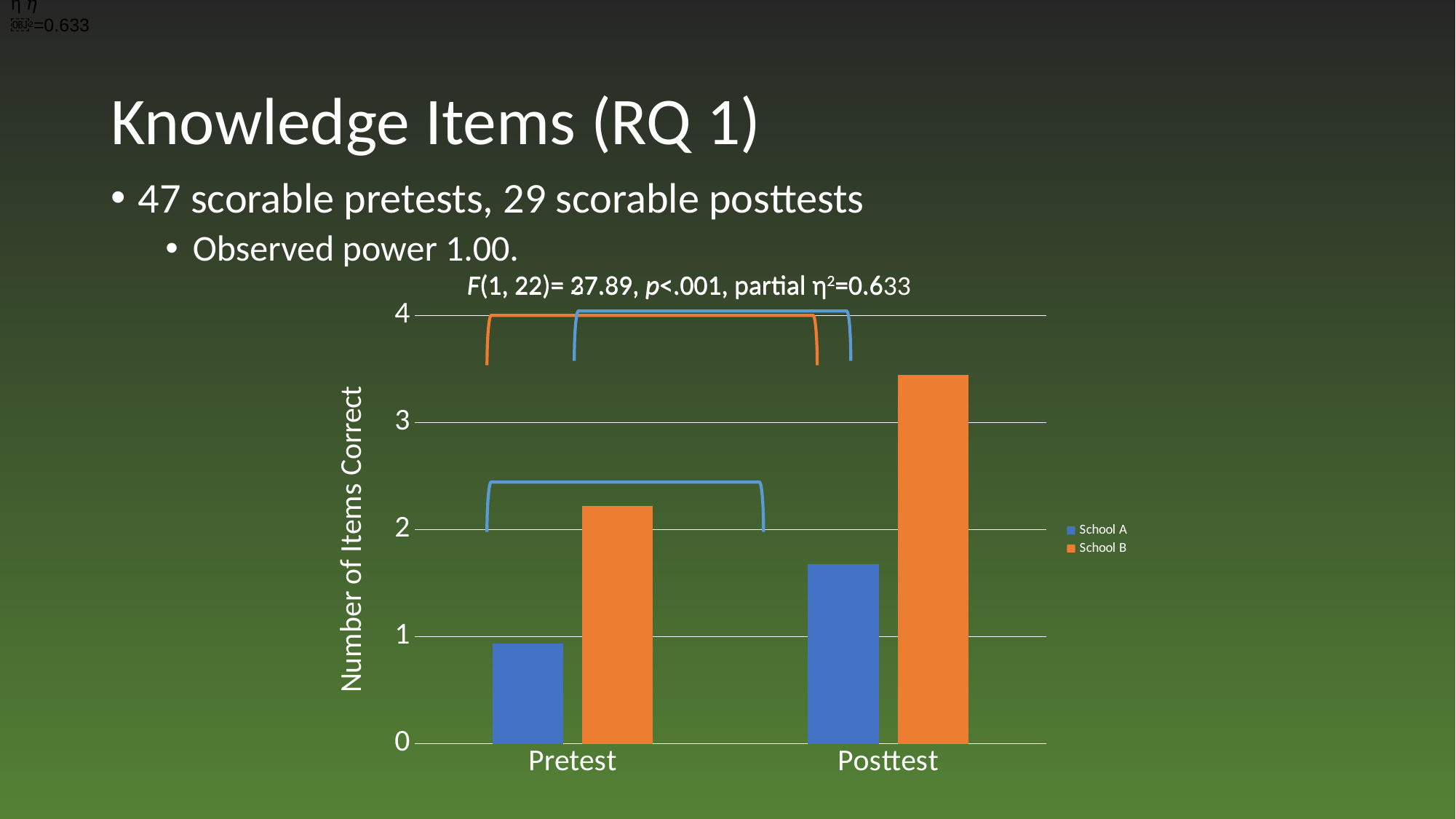

F(1, 22)=37.89, p<.001,
η 𝜂
￼2=0.633
# Knowledge Items (RQ 1)
47 scorable pretests, 29 scorable posttests
Observed power 1.00.

F(1, 22)= 27.39, p<.001, partial η2=0.6
F(1, 22)= 37.89, p<.001, partial η2=0.633

### Chart

| Category | School A | School B |
|---|---|---|
| Pretest | 0.933 | 2.222 |
| Posttest | 1.677 | 3.444 |